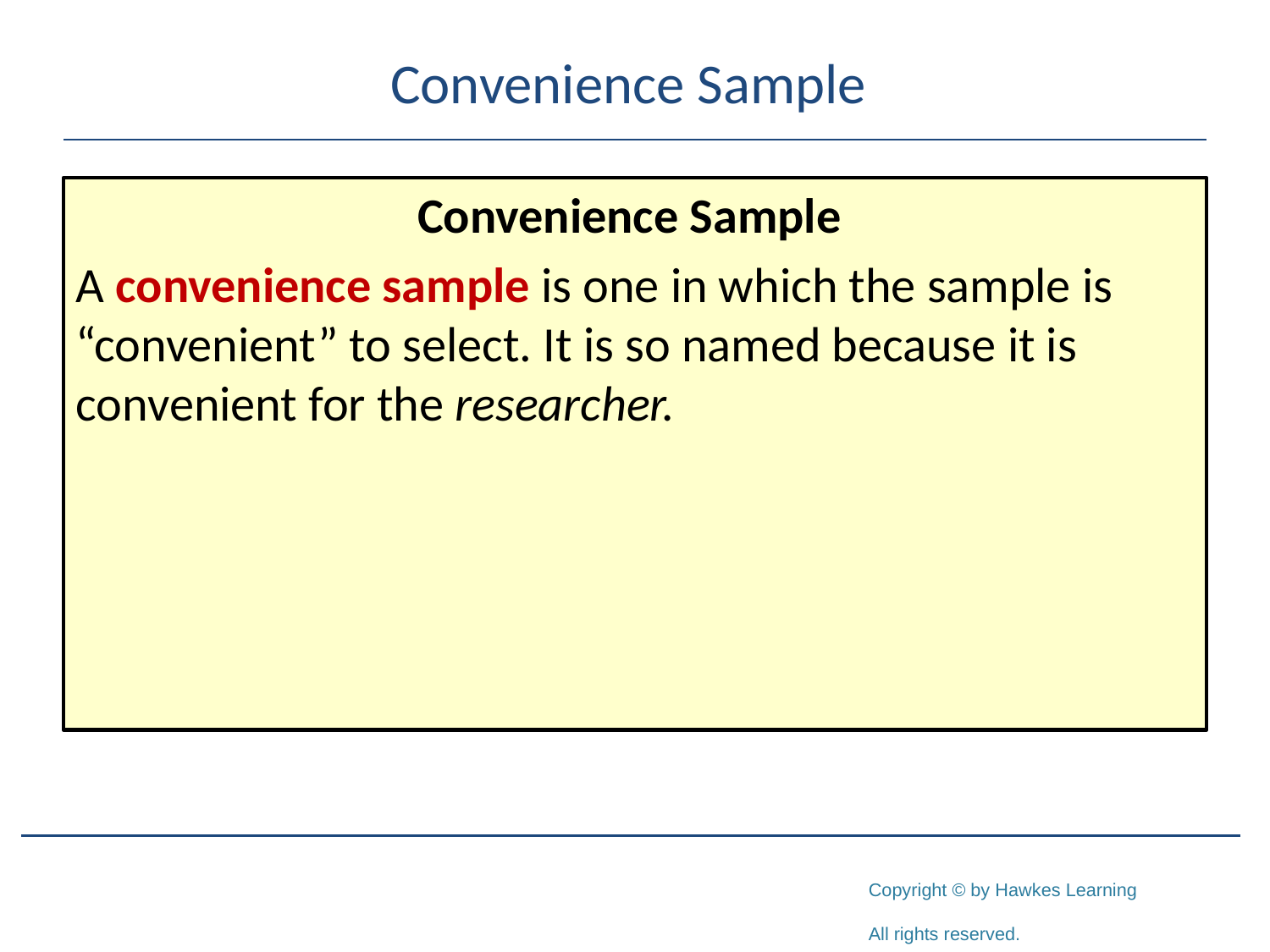

# Convenience Sample
Convenience Sample
A convenience sample is one in which the sample is “convenient” to select. It is so named because it is convenient for the researcher.